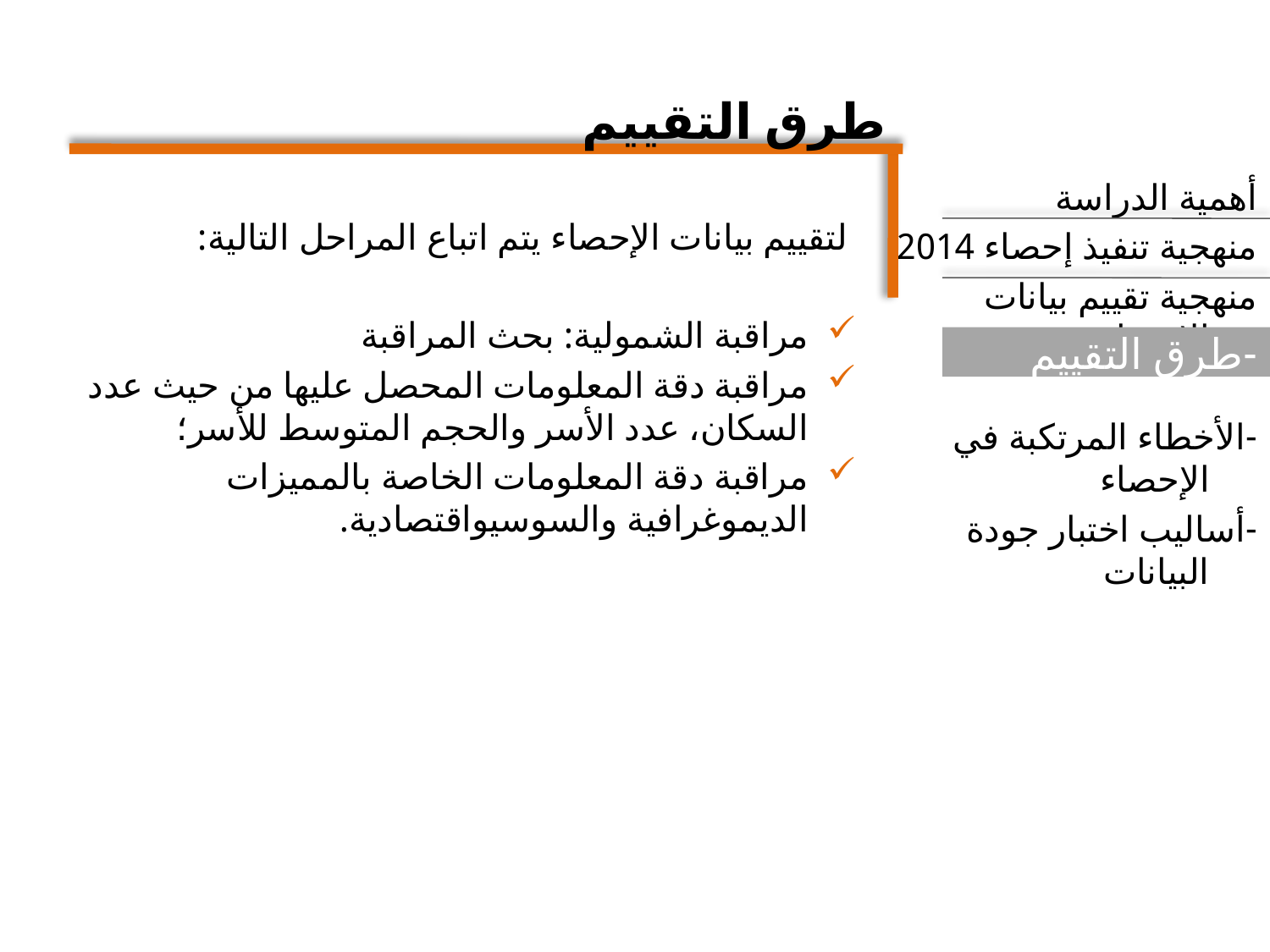

# طرق التقييم

 لتقييم بيانات الإحصاء يتم اتباع المراحل التالية:

مراقبة الشمولية: بحث المراقبة
مراقبة دقة المعلومات المحصل عليها من حيث عدد السكان، عدد الأسر والحجم المتوسط للأسر؛
مراقبة دقة المعلومات الخاصة بالمميزات الديموغرافية والسوسيواقتصادية.

أهمية الدراسة
منهجية تنفيذ إحصاء 2014
منهجية تقييم بيانات الإحصاء

-الأخطاء المرتكبة في الإحصاء
-أساليب اختبار جودة البيانات

-طرق التقييم